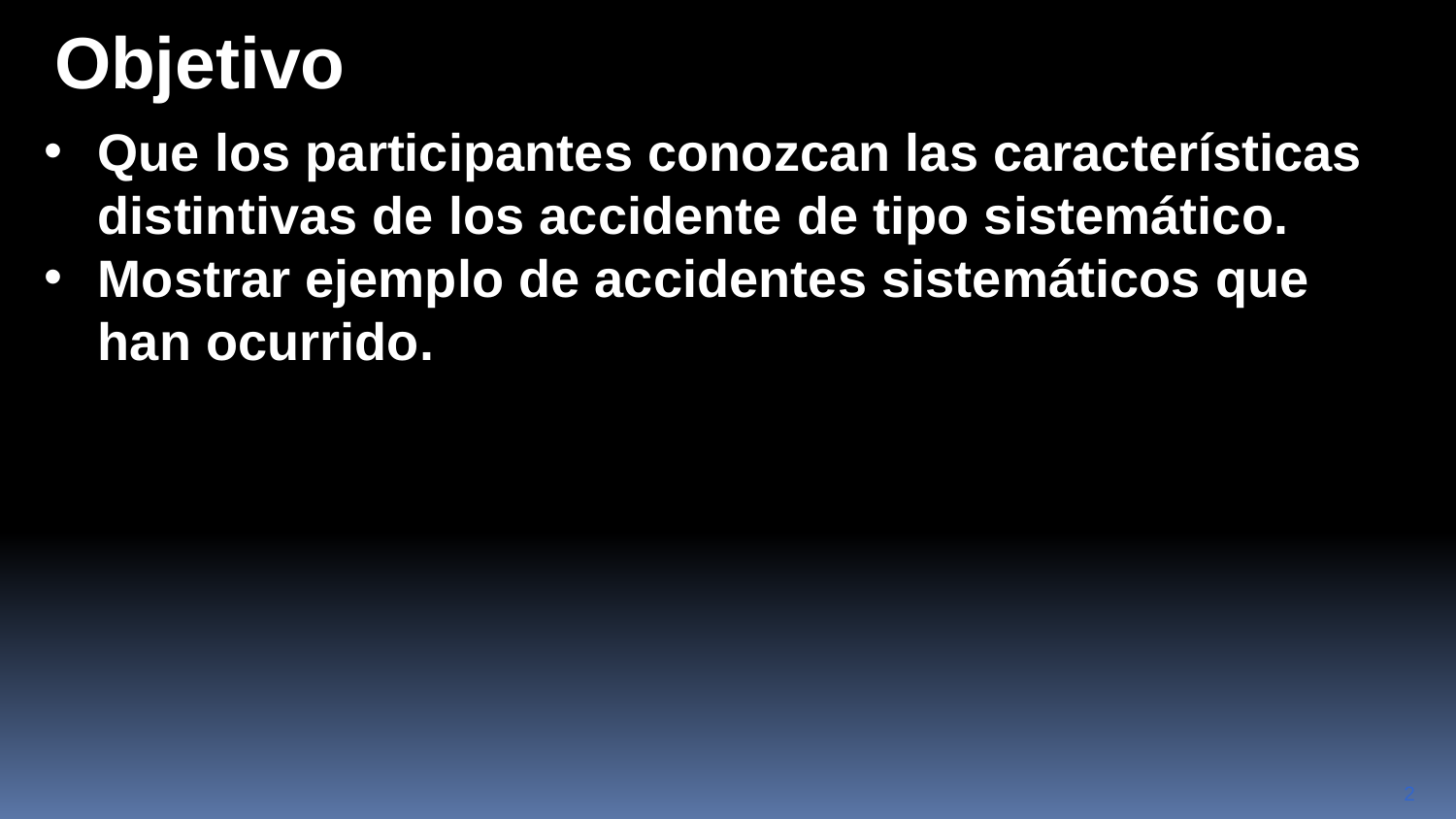

Objetivo
Que los participantes conozcan las características distintivas de los accidente de tipo sistemático.
Mostrar ejemplo de accidentes sistemáticos que han ocurrido.

2